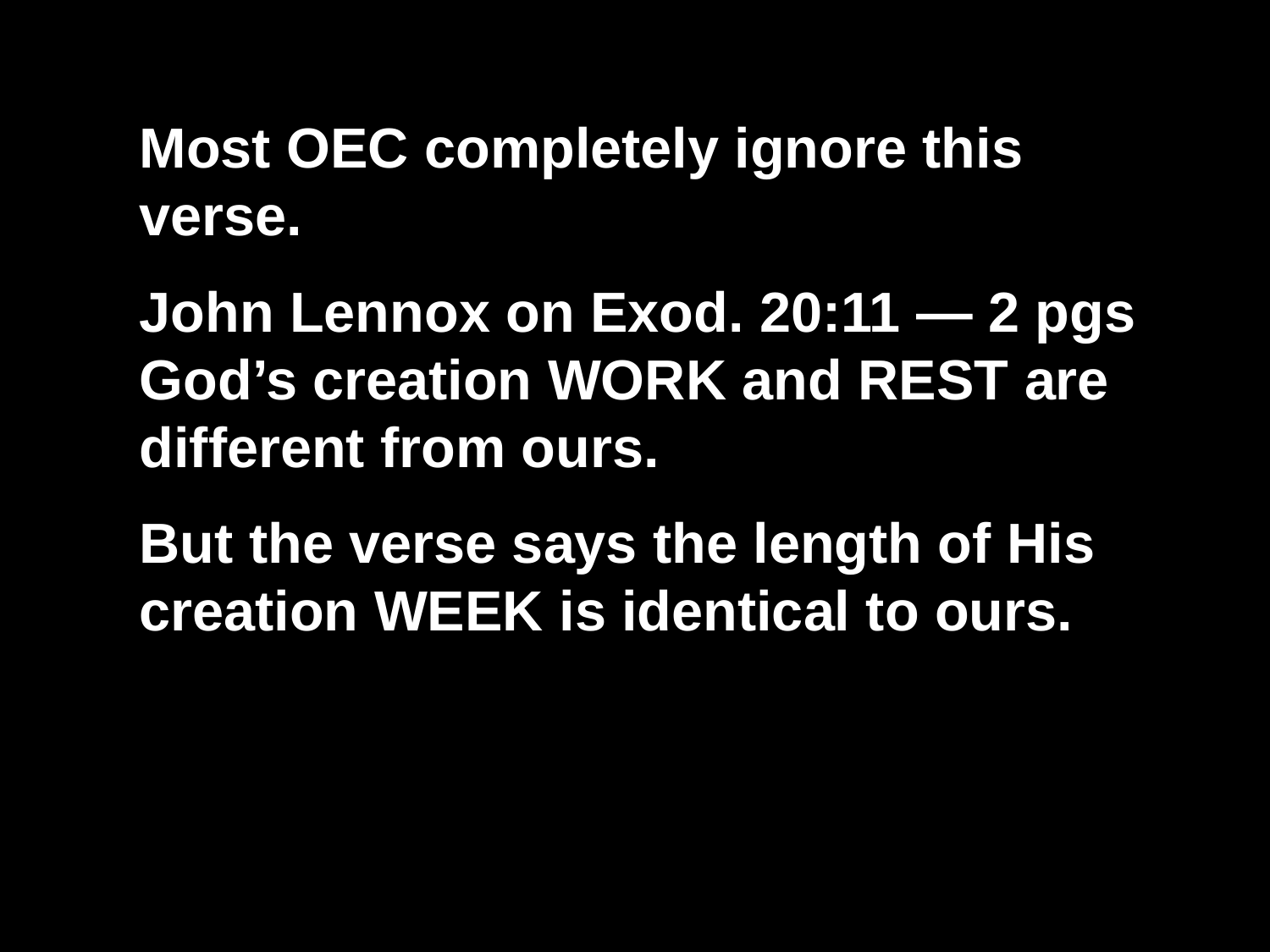

Most OEC completely ignore this verse.
John Lennox on Exod. 20:11 — 2 pgs God’s creation WORK and REST are different from ours.
But the verse says the length of His creation WEEK is identical to ours.